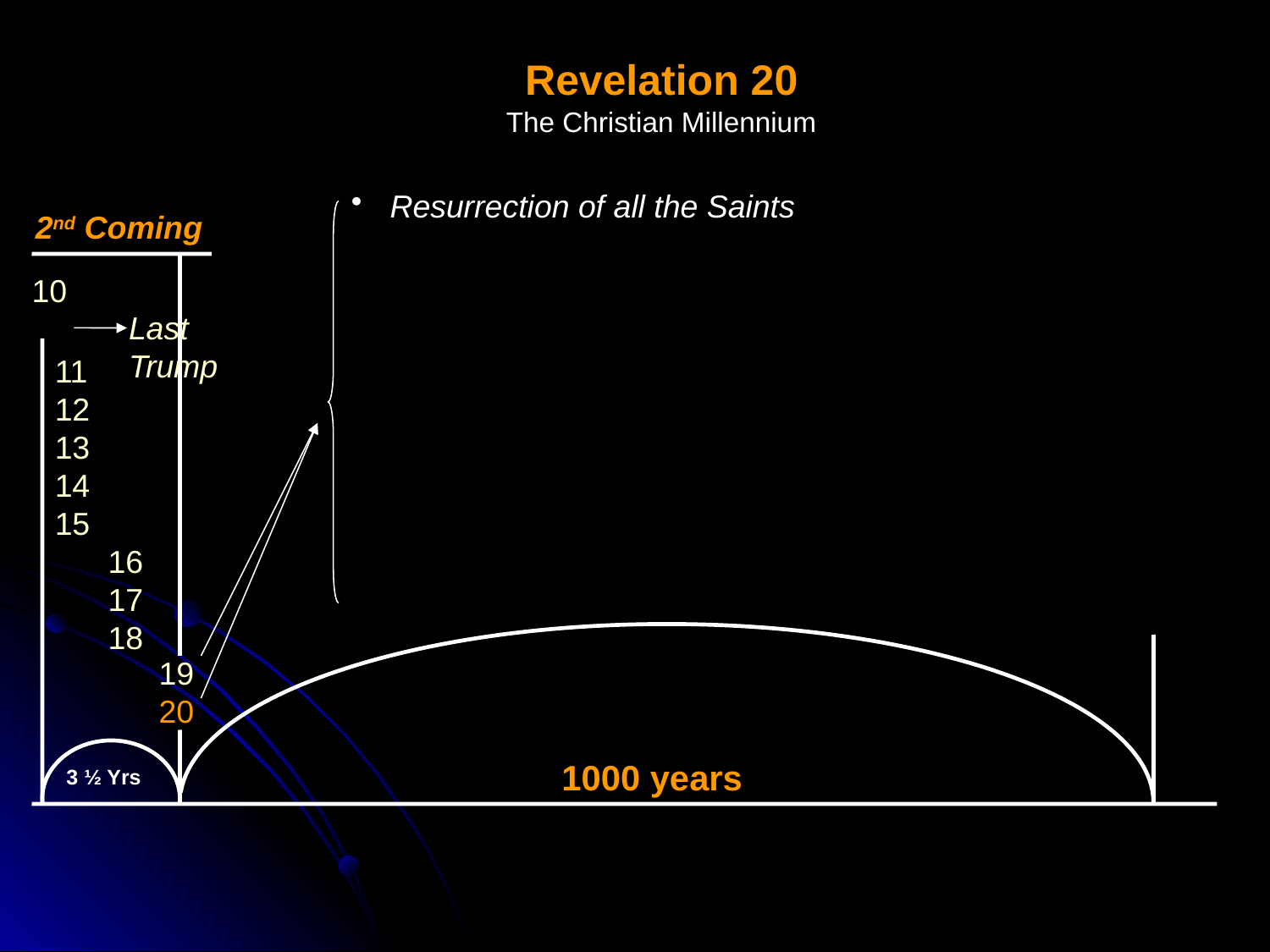

Revelation 20
The Christian Millennium
 Resurrection of all the Saints

2nd Coming

 10

Last
Trump

11
12
13
14
15
      16
      17
      18

 19
 20

1000 years

3 ½ Yrs